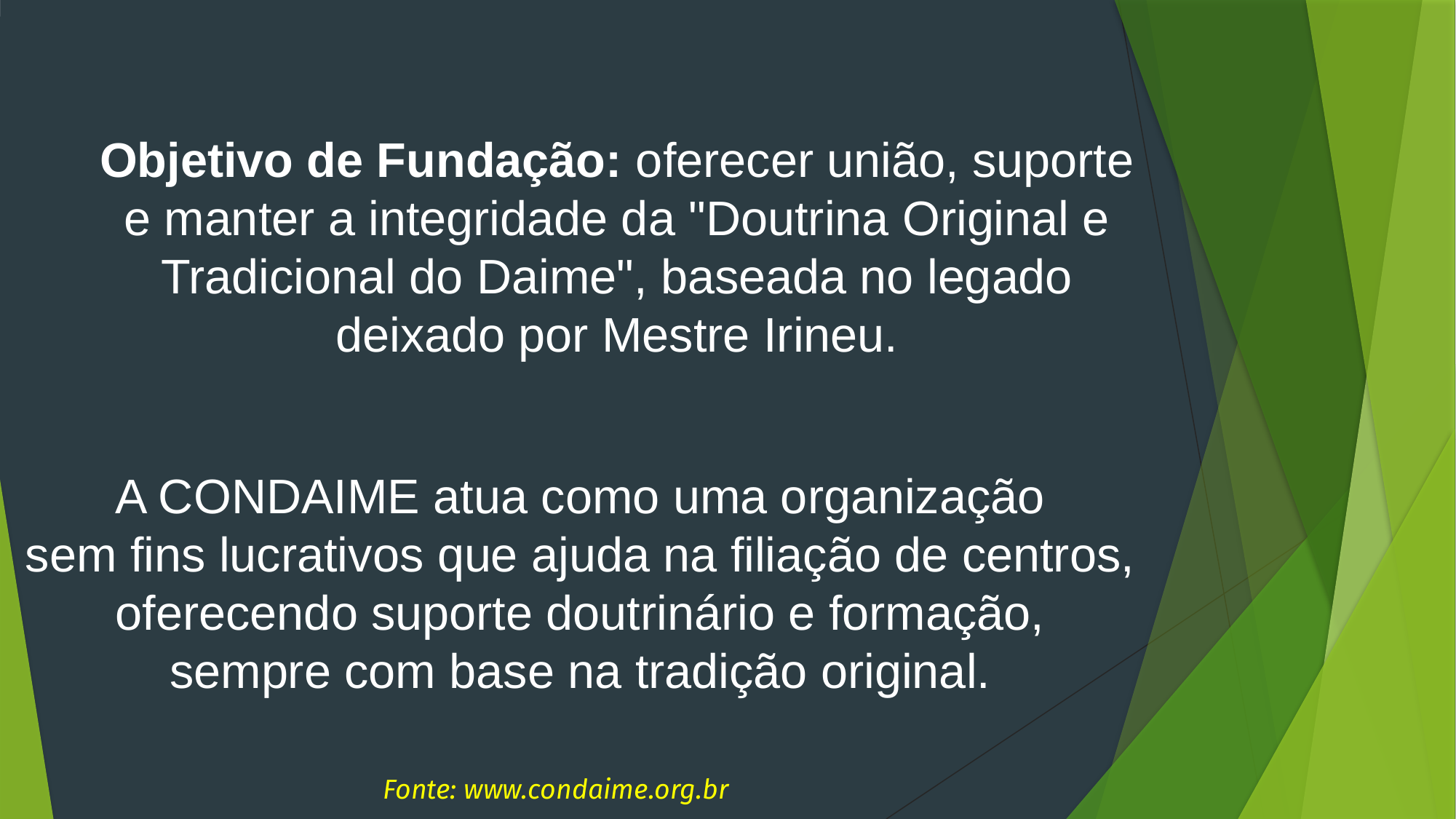

Objetivo de Fundação: oferecer união, suporte e manter a integridade da "Doutrina Original e Tradicional do Daime", baseada no legado deixado por Mestre Irineu.

A CONDAIME atua como uma organização
sem fins lucrativos que ajuda na filiação de centros,
oferecendo suporte doutrinário e formação,
sempre com base na tradição original.
Fonte: www.condaime.org.br